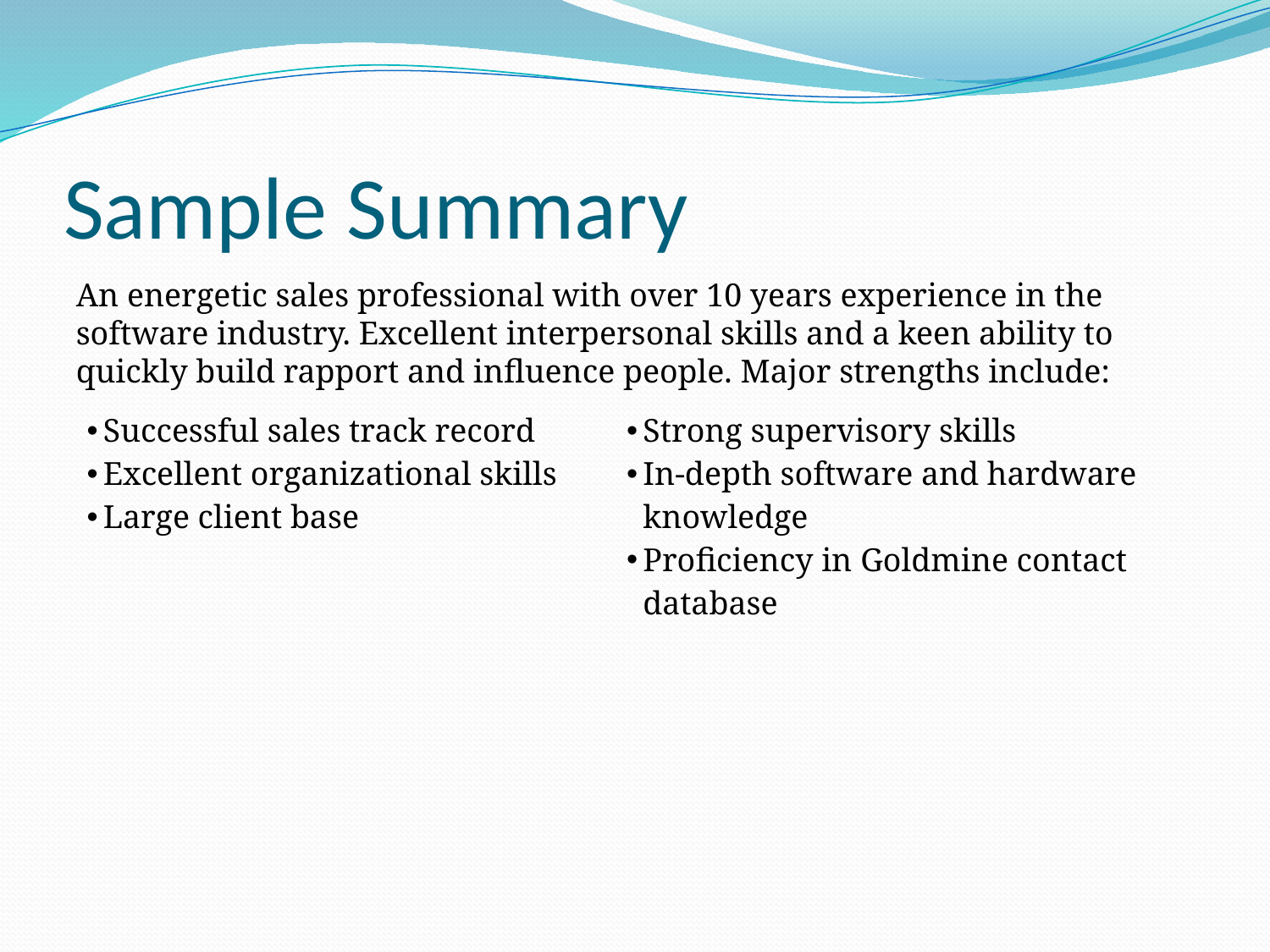

# Sample Summary
An energetic sales professional with over 10 years experience in the software industry. Excellent interpersonal skills and a keen ability to quickly build rapport and influence people. Major strengths include:
| Successful sales track record Excellent organizational skills Large client base | Strong supervisory skills In-depth software and hardware knowledge Proficiency in Goldmine contact database |
| --- | --- |